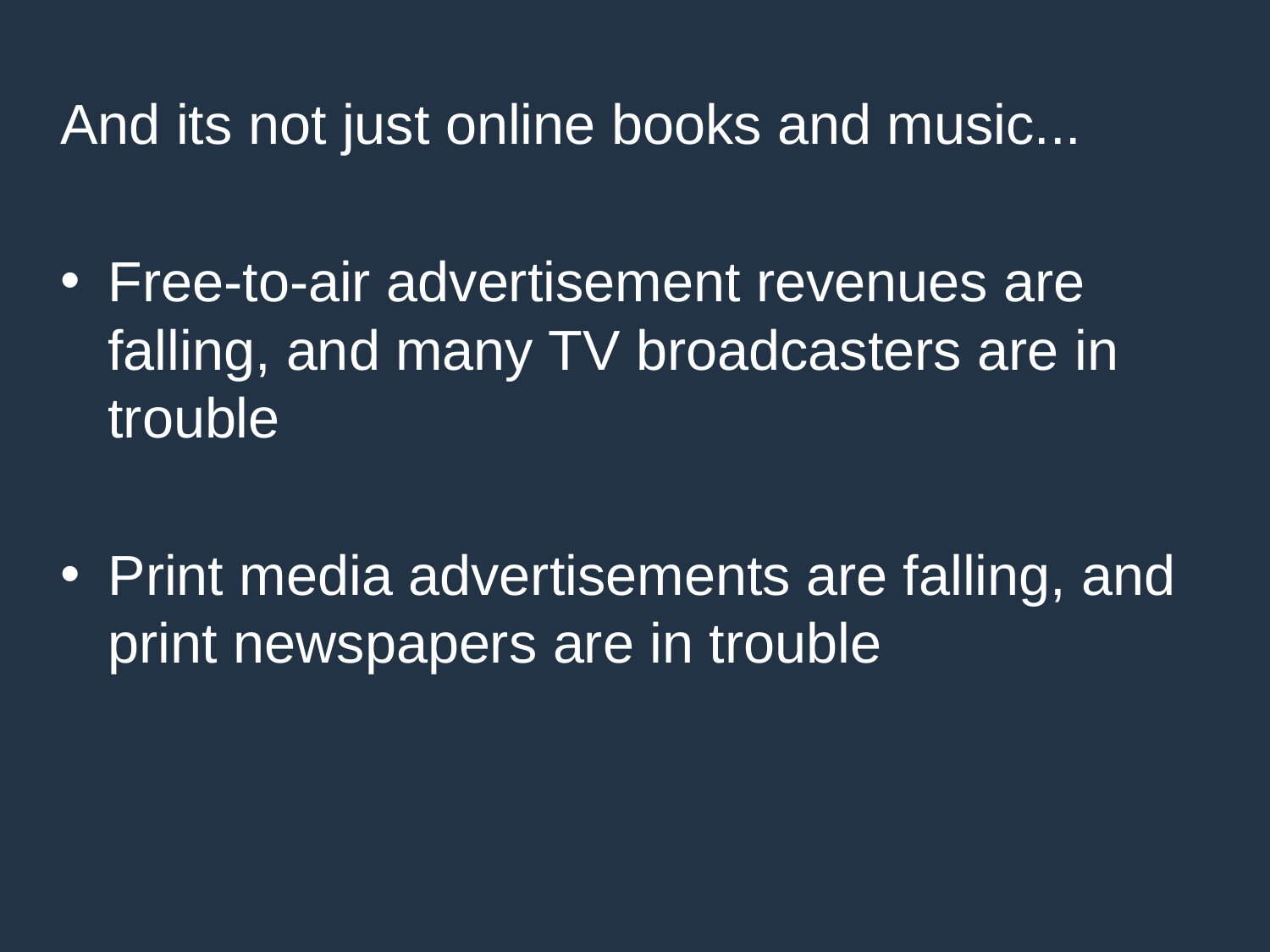

And its not just online books and music...

Free-to-air advertisement revenues are falling, and many TV broadcasters are in trouble

Print media advertisements are falling, and print newspapers are in trouble